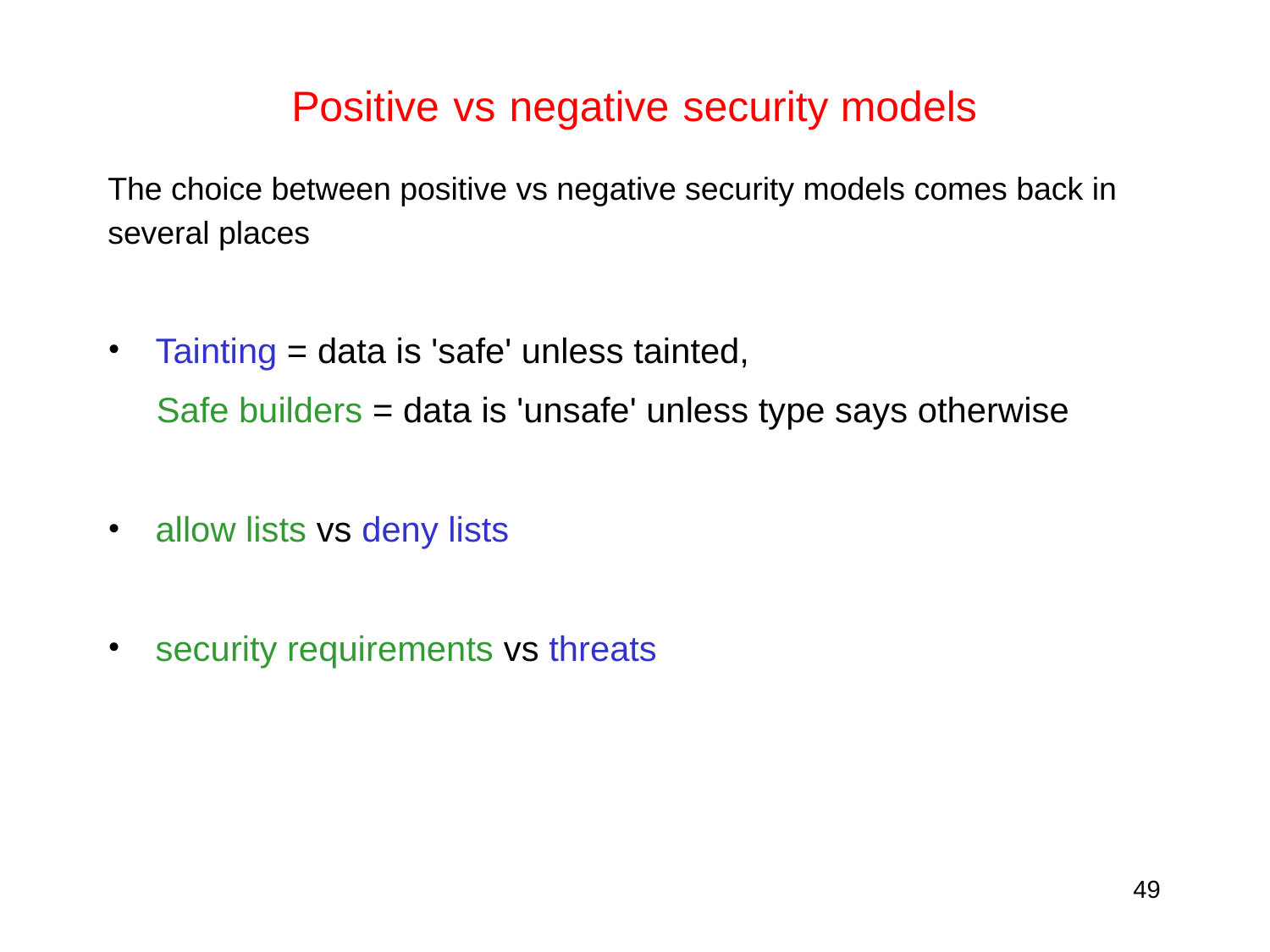

# Positive vs negative security models
The choice between positive vs negative security models comes back in several places

Tainting = data is 'safe' unless tainted,
     Safe builders = data is 'unsafe' unless type says otherwise

allow lists vs deny lists

security requirements vs threats
49